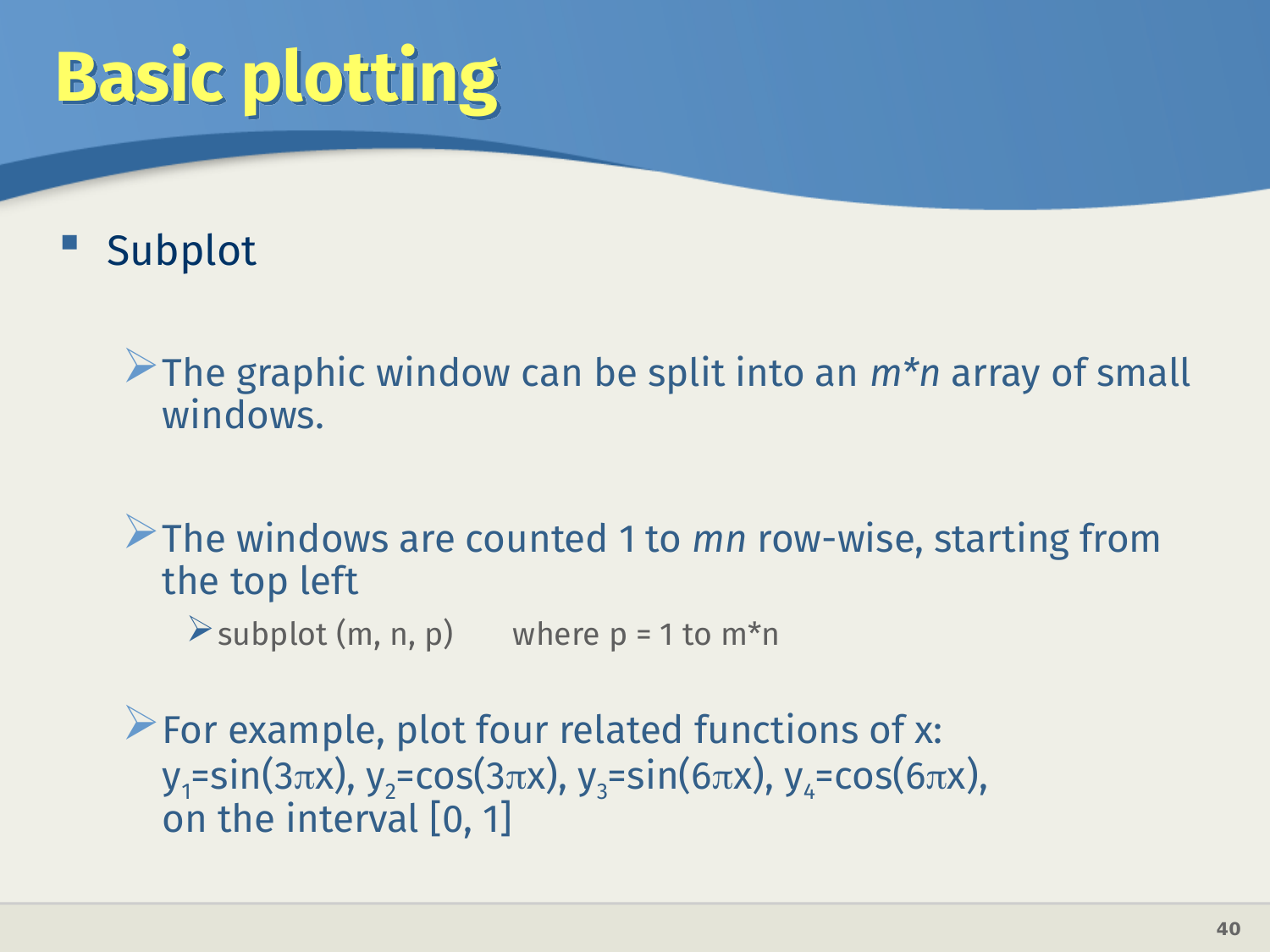

# Basic plotting
Subplot

The graphic window can be split into an m*n array of small windows.

The windows are counted 1 to mn row-wise, starting from the top left
subplot (m, n, p)       where p = 1 to m*n
For example, plot four related functions of x:
y1=sin(3πx), y2=cos(3πx), y3=sin(6πx), y4=cos(6πx),
on the interval [0, 1]